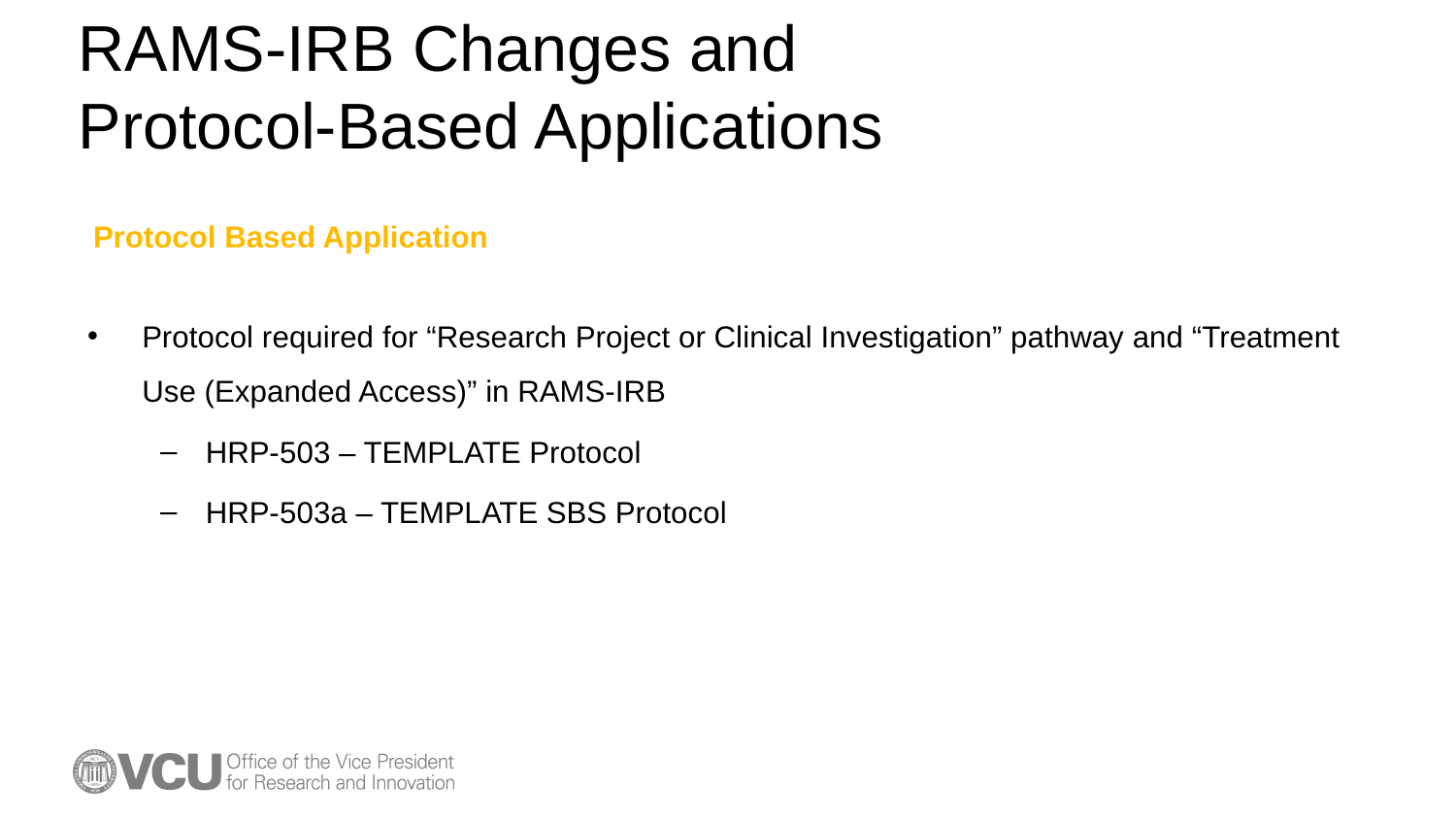

# RAMS-IRB Changes and Protocol-Based Applications
Protocol Based Application

Protocol required for “Research Project or Clinical Investigation” pathway and “Treatment Use (Expanded Access)” in RAMS-IRB
HRP-503 – TEMPLATE Protocol
HRP-503a – TEMPLATE SBS Protocol